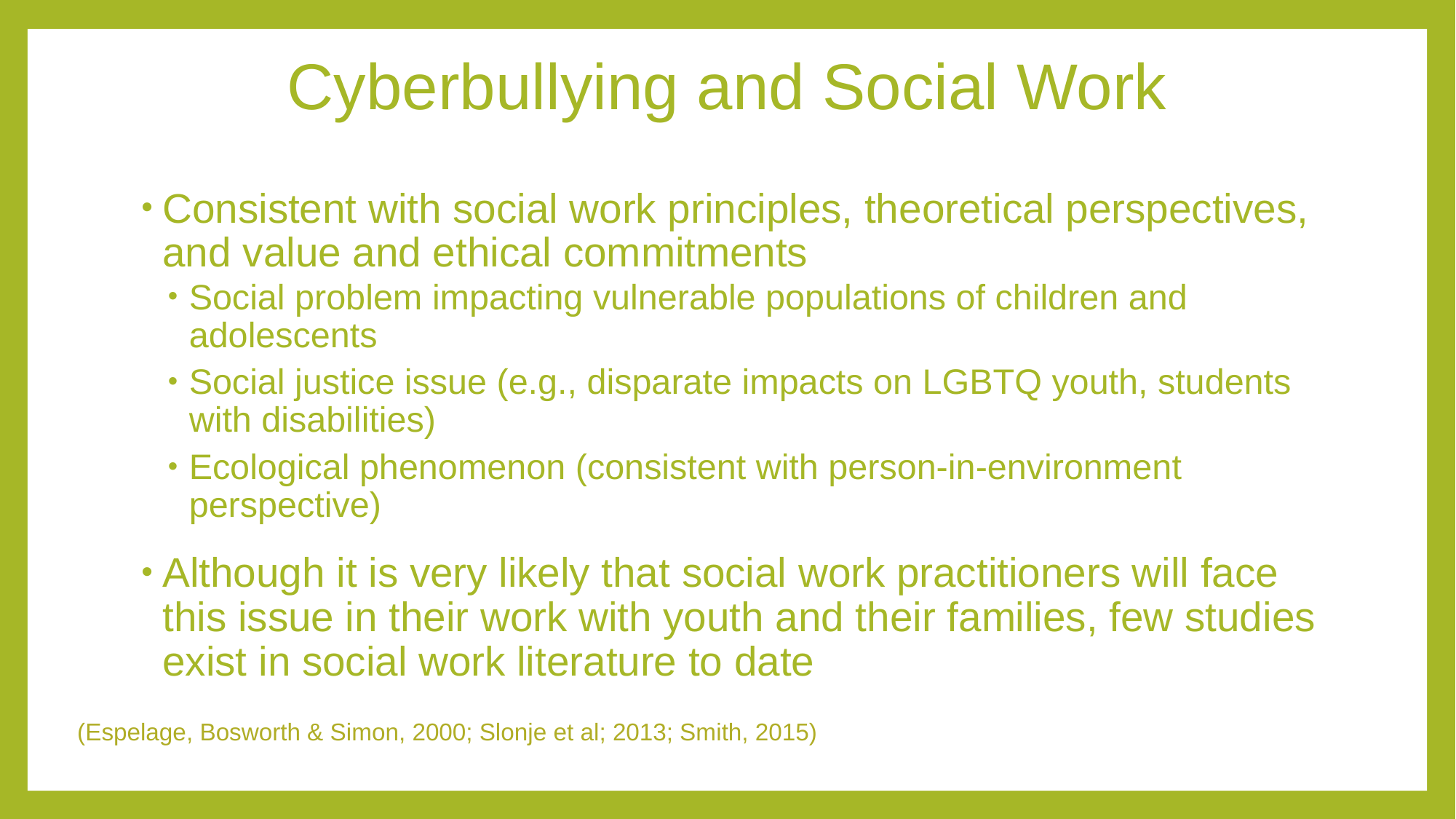

# Cyberbullying and Social Work
Consistent with social work principles, theoretical perspectives, and value and ethical commitments
Social problem impacting vulnerable populations of children and adolescents
Social justice issue (e.g., disparate impacts on LGBTQ youth, students with disabilities)
Ecological phenomenon (consistent with person-in-environment perspective)
Although it is very likely that social work practitioners will face this issue in their work with youth and their families, few studies exist in social work literature to date
(Espelage, Bosworth & Simon, 2000; Slonje et al; 2013; Smith, 2015)